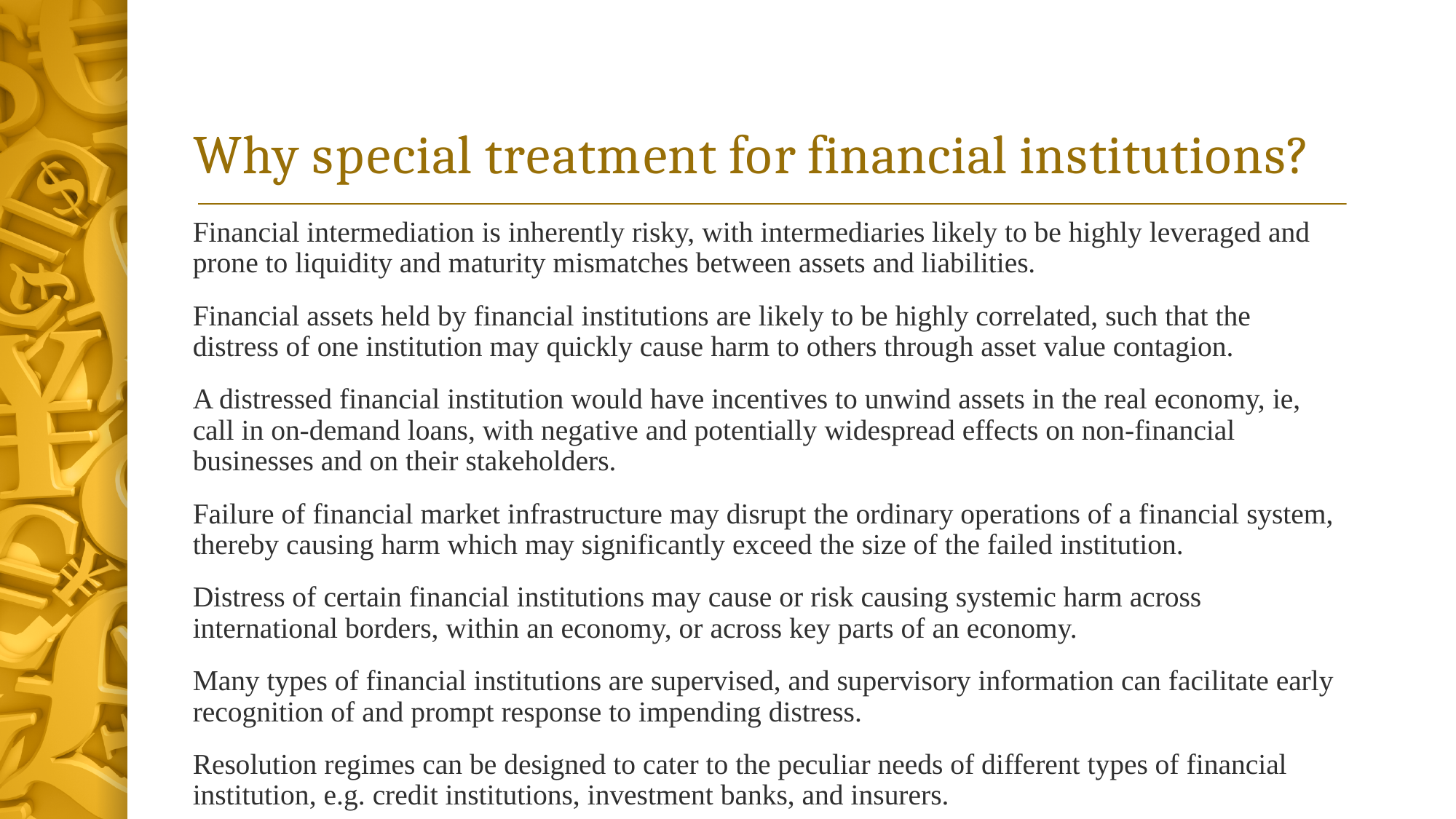

# Why special treatment for financial institutions?
Financial intermediation is inherently risky, with intermediaries likely to be highly leveraged and prone to liquidity and maturity mismatches between assets and liabilities.
Financial assets held by financial institutions are likely to be highly correlated, such that the distress of one institution may quickly cause harm to others through asset value contagion.
A distressed financial institution would have incentives to unwind assets in the real economy, ie, call in on-demand loans, with negative and potentially widespread effects on non-financial businesses and on their stakeholders.
Failure of financial market infrastructure may disrupt the ordinary operations of a financial system, thereby causing harm which may significantly exceed the size of the failed institution.
Distress of certain financial institutions may cause or risk causing systemic harm across international borders, within an economy, or across key parts of an economy.
Many types of financial institutions are supervised, and supervisory information can facilitate early recognition of and prompt response to impending distress.
Resolution regimes can be designed to cater to the peculiar needs of different types of financial institution, e.g. credit institutions, investment banks, and insurers.